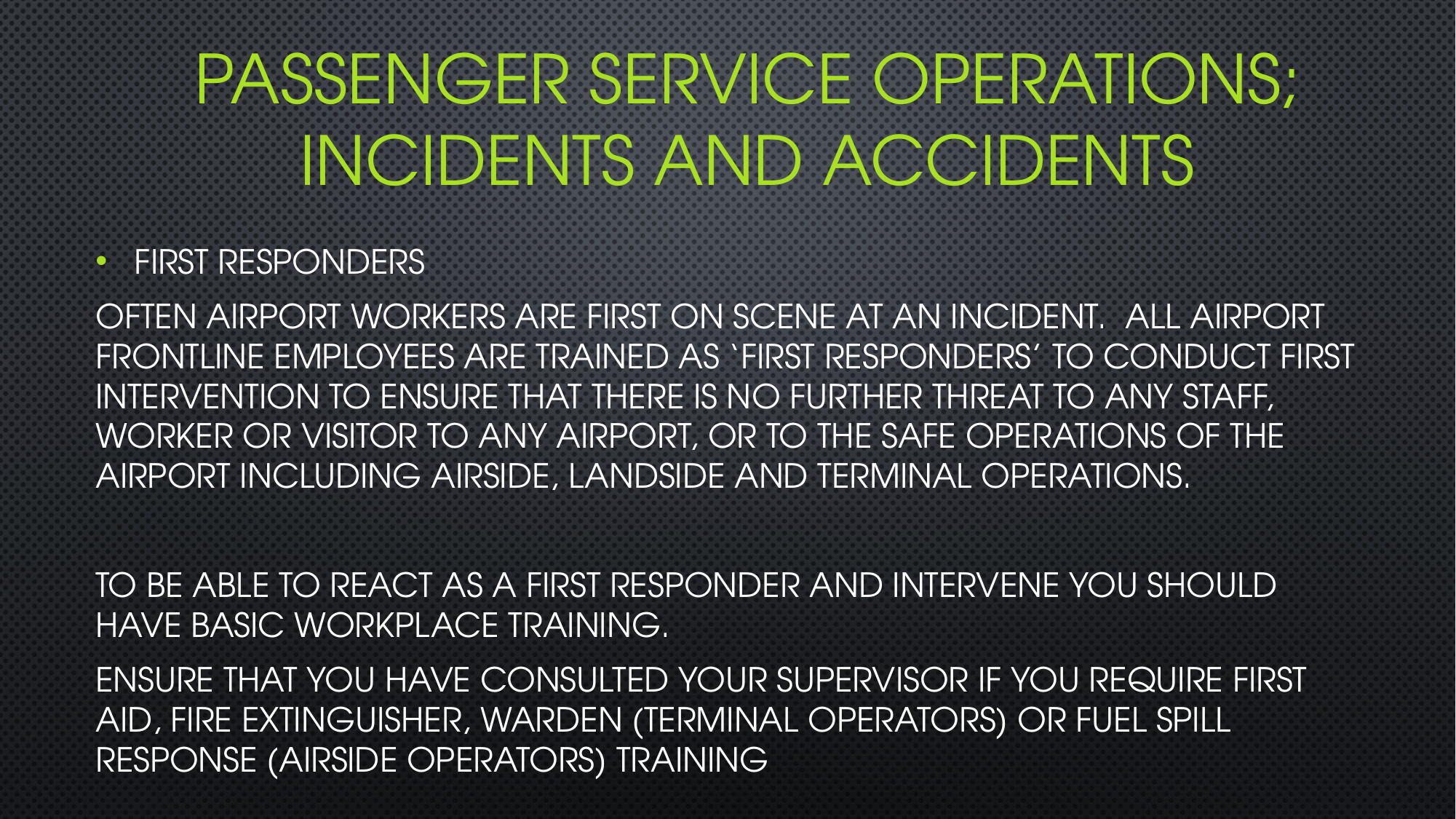

# Passenger service operations; incidents and accidents
First Responders
Often airport workers are first on scene at an incident.  All Airport frontline employees are trained as ‘First Responders’ to conduct first intervention to ensure that there is no further threat to any staff, worker or visitor to any Airport, or to the safe operations of the airport including airside, landside and terminal operations.

To be able to react as a first responder and intervene you should have basic workplace training.
Ensure that you have consulted your supervisor if you require First Aid, Fire Extinguisher, Warden (terminal operators) or Fuel Spill Response (airside operators) training